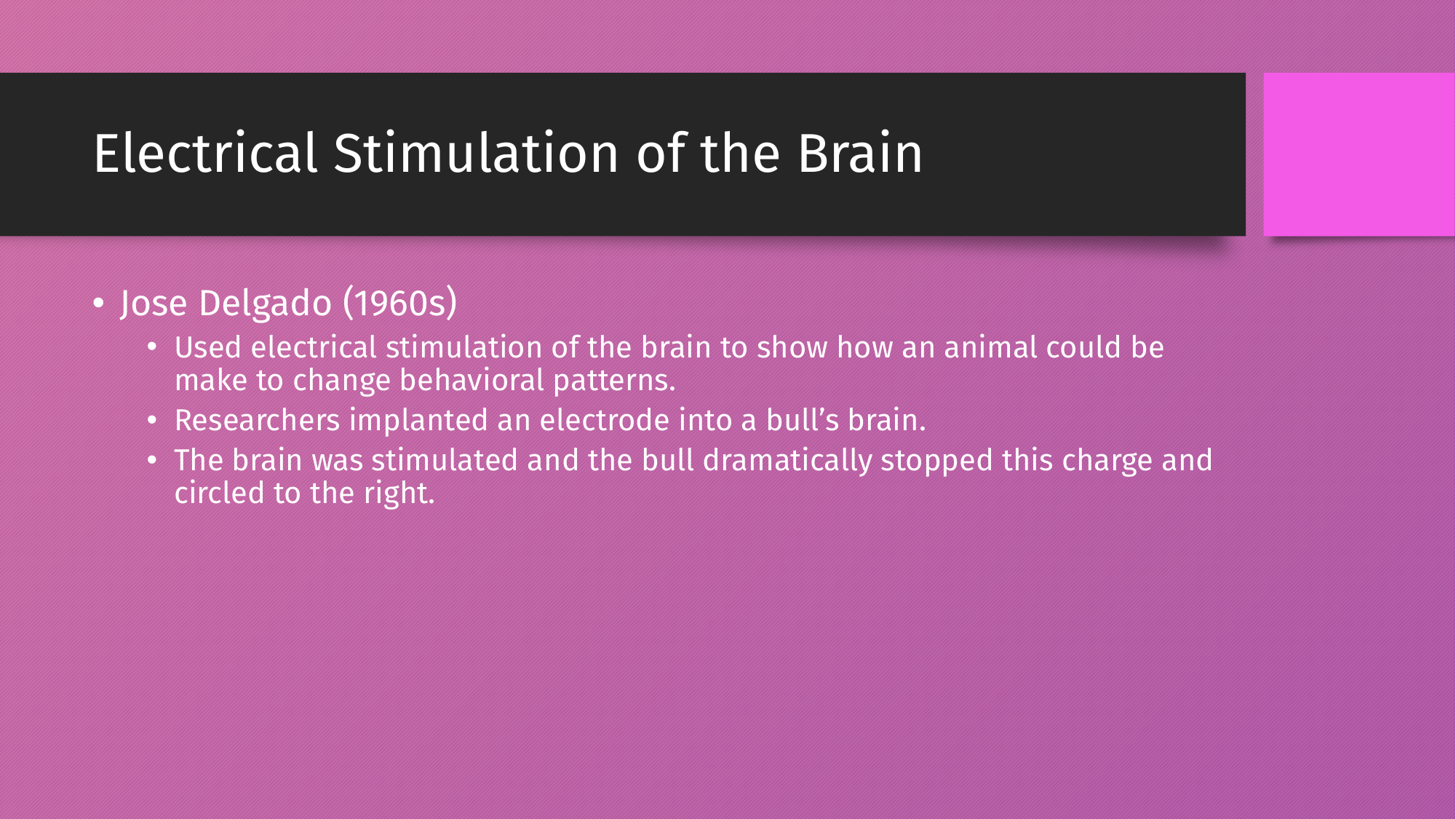

# Electrical Stimulation of the Brain
Jose Delgado (1960s)
Used electrical stimulation of the brain to show how an animal could be make to change behavioral patterns.
Researchers implanted an electrode into a bull’s brain.
The brain was stimulated and the bull dramatically stopped this charge and circled to the right.